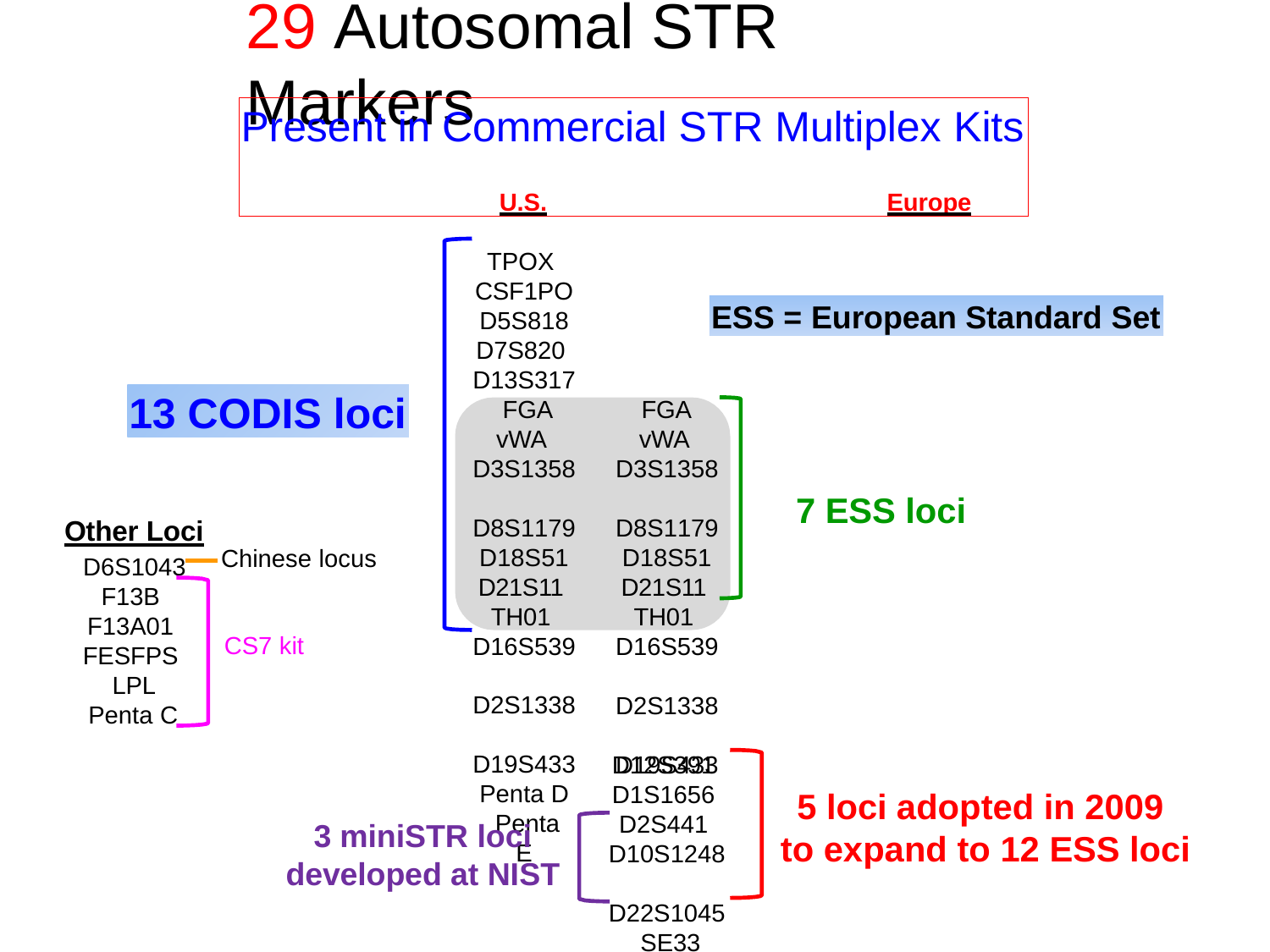

# 29 Autosomal STR Markers
Present in Commercial STR Multiplex Kits
U.S.	Europe

TPOX  CSF1PO  D5S818  D7S820  D13S317  FGA
vWA  D3S1358  D8S1179  D18S51  D21S11  TH01  D16S539  D2S1338  D19S433
Penta D  Penta E
ESS = European Standard Set
13 CODIS loci
FGA
vWA  D3S1358  D8S1179  D18S51  D21S11  TH01  D16S539  D2S1338  D19S433

7 ESS loci
Other Loci  D6S1043  F13B  F13A01  FESFPS  LPL
Penta C
Chinese locus

CS7 kit
D12S391  D1S1656  D2S441  D10S1248  D22S1045  SE33

5 loci adopted in 2009  to expand to 12 ESS loci

3 miniSTR loci  developed at NIST